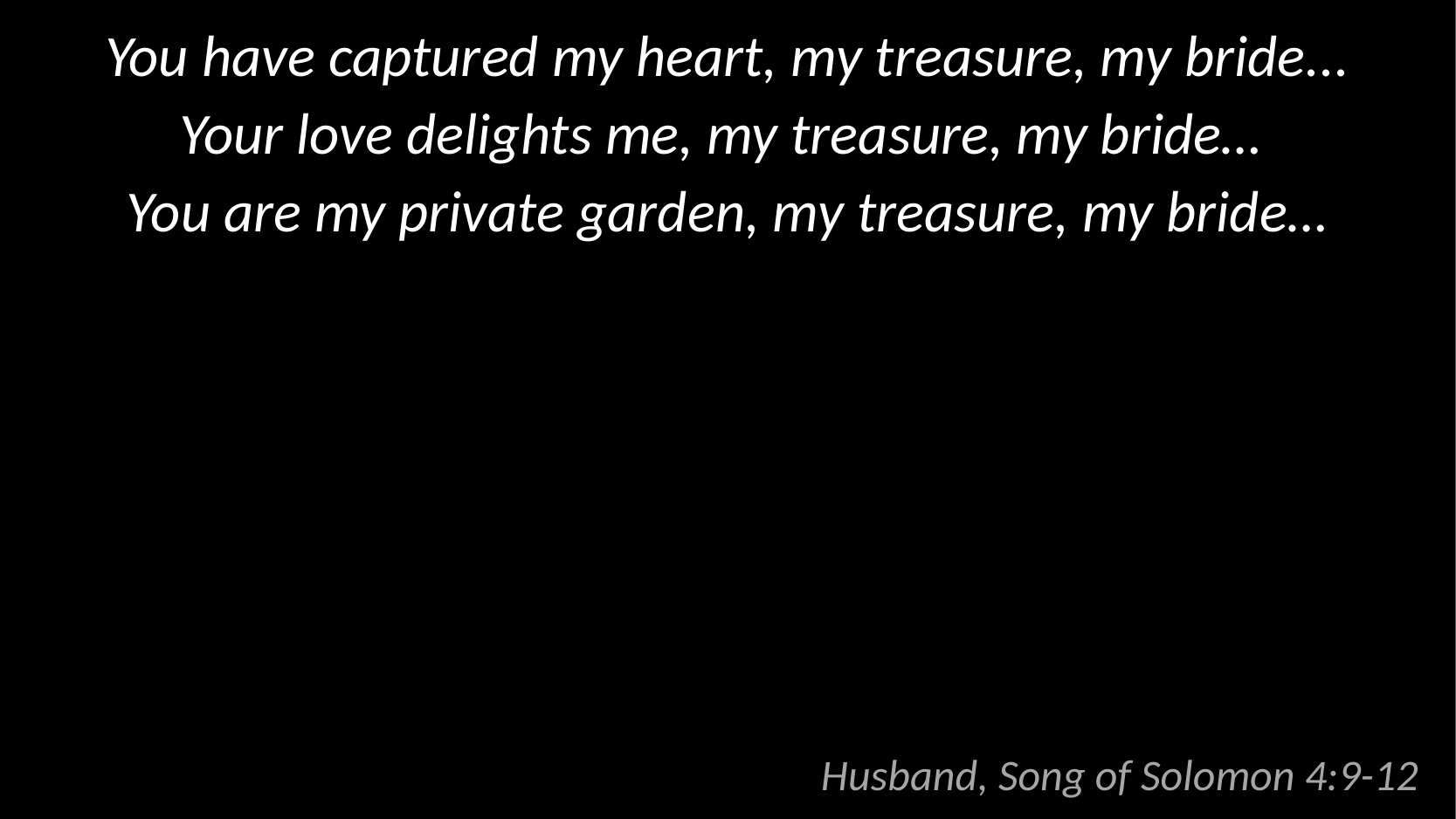

You have captured my heart, my treasure, my bride...
Your love delights me, my treasure, my bride…
You are my private garden, my treasure, my bride…
# Husband, Song of Solomon 4:9-12